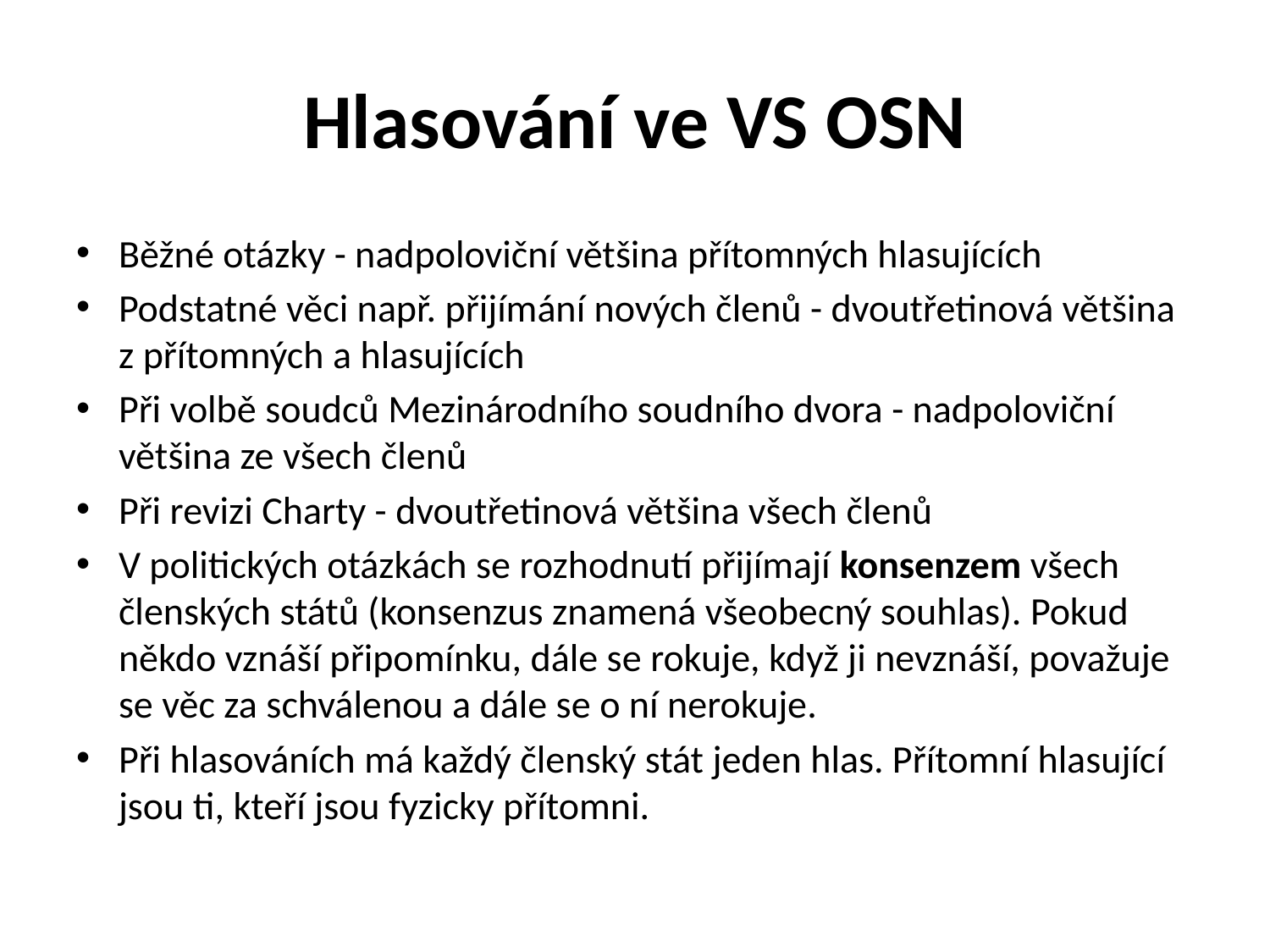

# Hlasování ve VS OSN
Běžné otázky - nadpoloviční většina přítomných hlasujících
Podstatné věci např. přijímání nových členů - dvoutřetinová většina z přítomných a hlasujících
Při volbě soudců Mezinárodního soudního dvora - nadpoloviční většina ze všech členů
Při revizi Charty - dvoutřetinová většina všech členů
V politických otázkách se rozhodnutí přijímají konsenzem všech členských států (konsenzus znamená všeobecný souhlas). Pokud někdo vznáší připomínku, dále se rokuje, když ji nevznáší, považuje se věc za schválenou a dále se o ní nerokuje.
Při hlasováních má každý členský stát jeden hlas. Přítomní hlasující jsou ti, kteří jsou fyzicky přítomni.